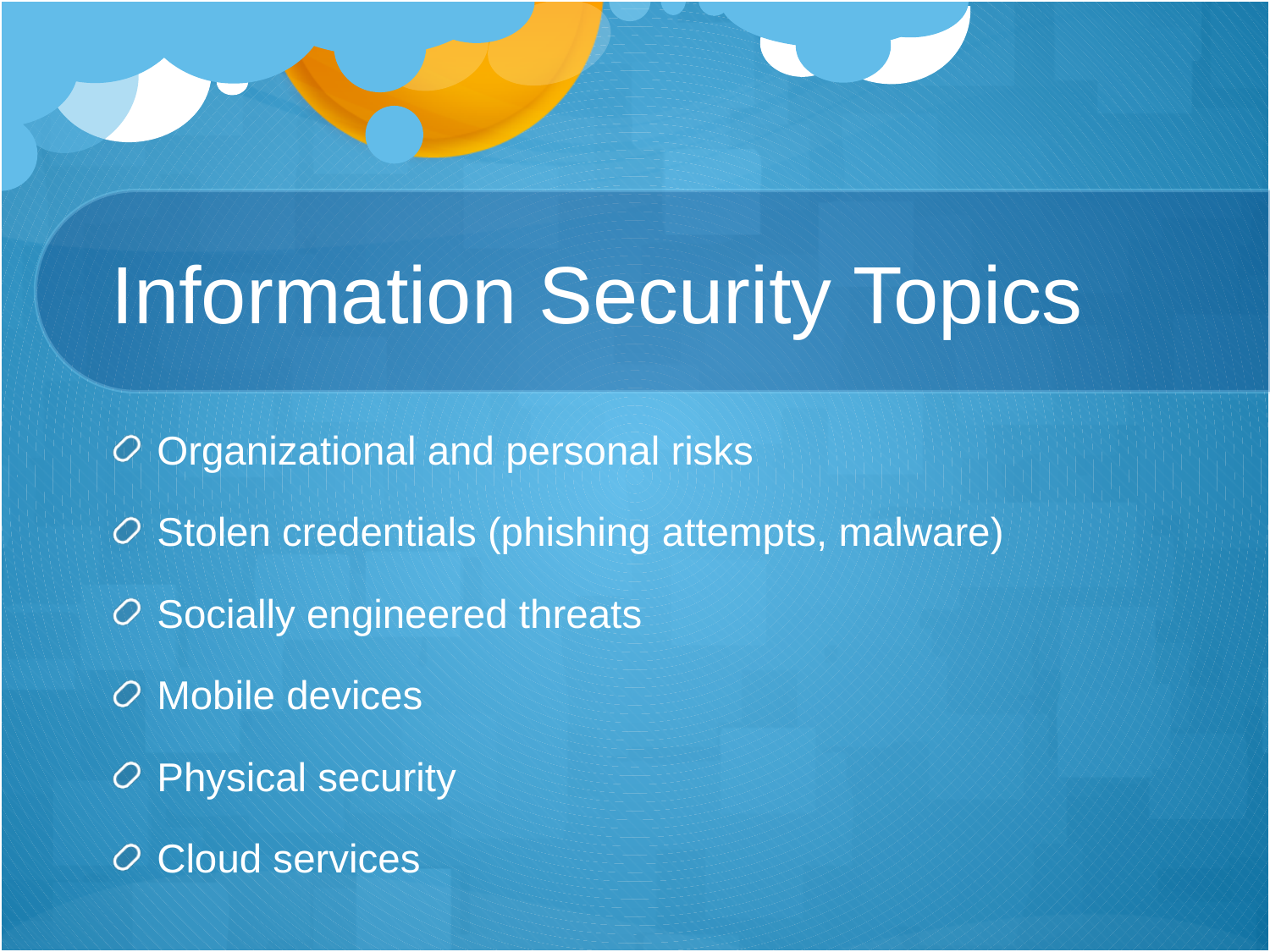

# Information Security Topics
Organizational and personal risks
Stolen credentials (phishing attempts, malware)
Socially engineered threats
Mobile devices
Physical security
Cloud services